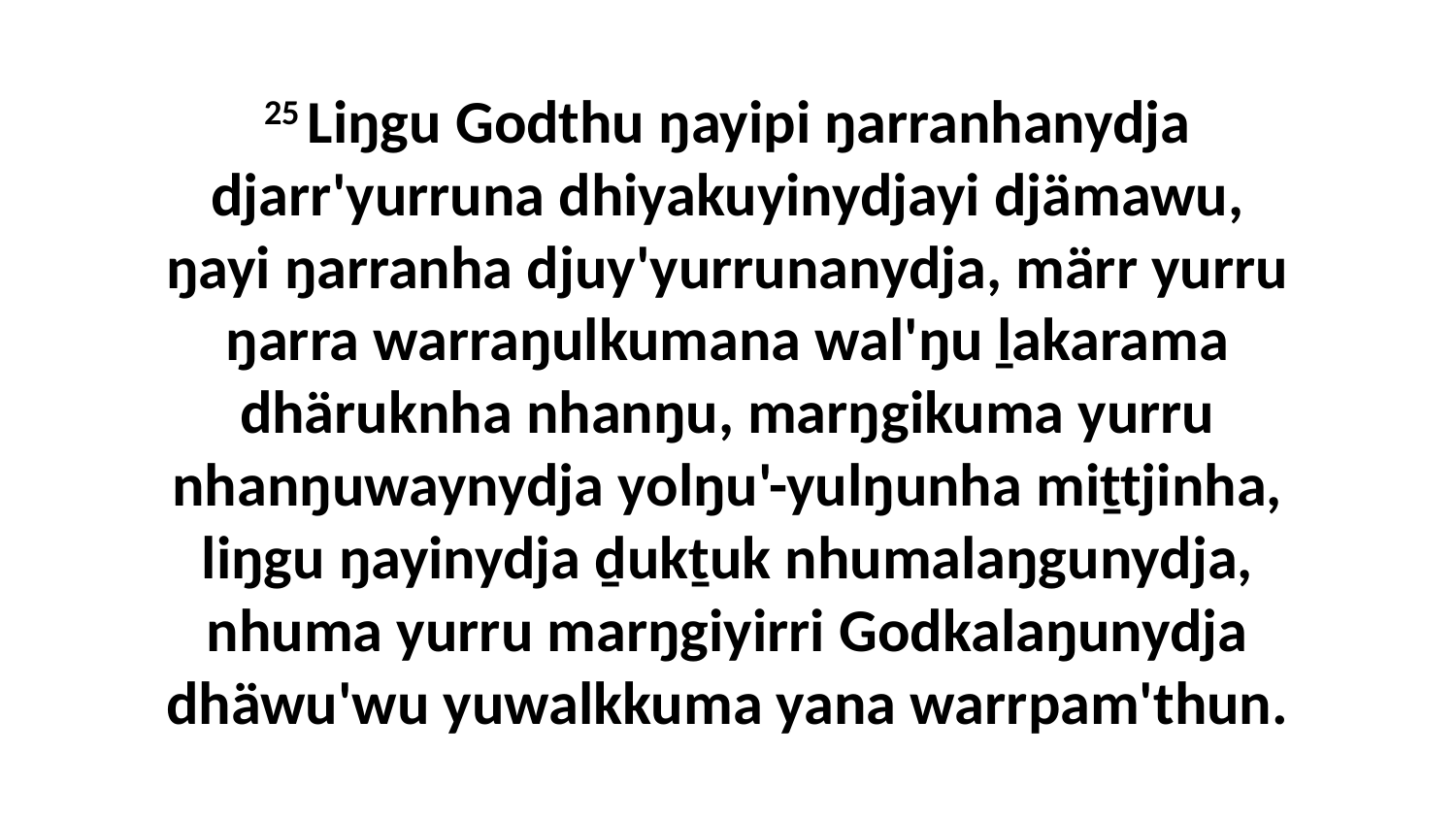

25 Liŋgu Godthu ŋayipi ŋarranhanydja djarr'yurruna dhiyakuyinydjayi djämawu, ŋayi ŋarranha djuy'yurrunanydja, märr yurru ŋarra warraŋulkumana wal'ŋu ḻakarama dhäruknha nhanŋu, marŋgikuma yurru nhanŋuwaynydja yolŋu'-yulŋunha miṯtjinha, liŋgu ŋayinydja ḏukṯuk nhumalaŋgunydja, nhuma yurru marŋgiyirri Godkalaŋunydja dhäwu'wu yuwalkkuma yana warrpam'thun.